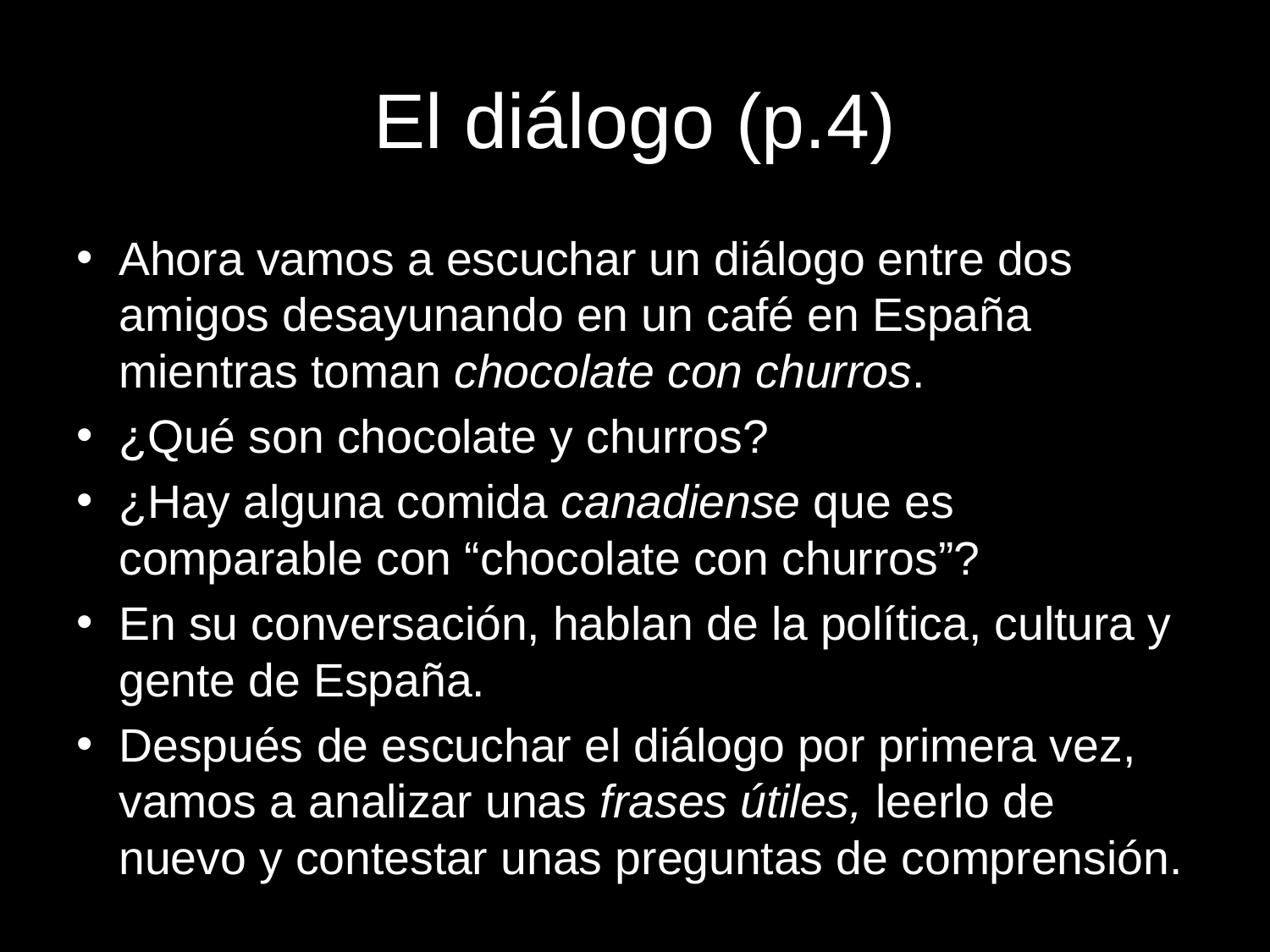

# El diálogo (p.4)
Ahora vamos a escuchar un diálogo entre dos amigos desayunando en un café en España mientras toman chocolate con churros.
¿Qué son chocolate y churros?
¿Hay alguna comida canadiense que es comparable con “chocolate con churros”?
En su conversación, hablan de la política, cultura y gente de España.
Después de escuchar el diálogo por primera vez, vamos a analizar unas frases útiles, leerlo de nuevo y contestar unas preguntas de comprensión.